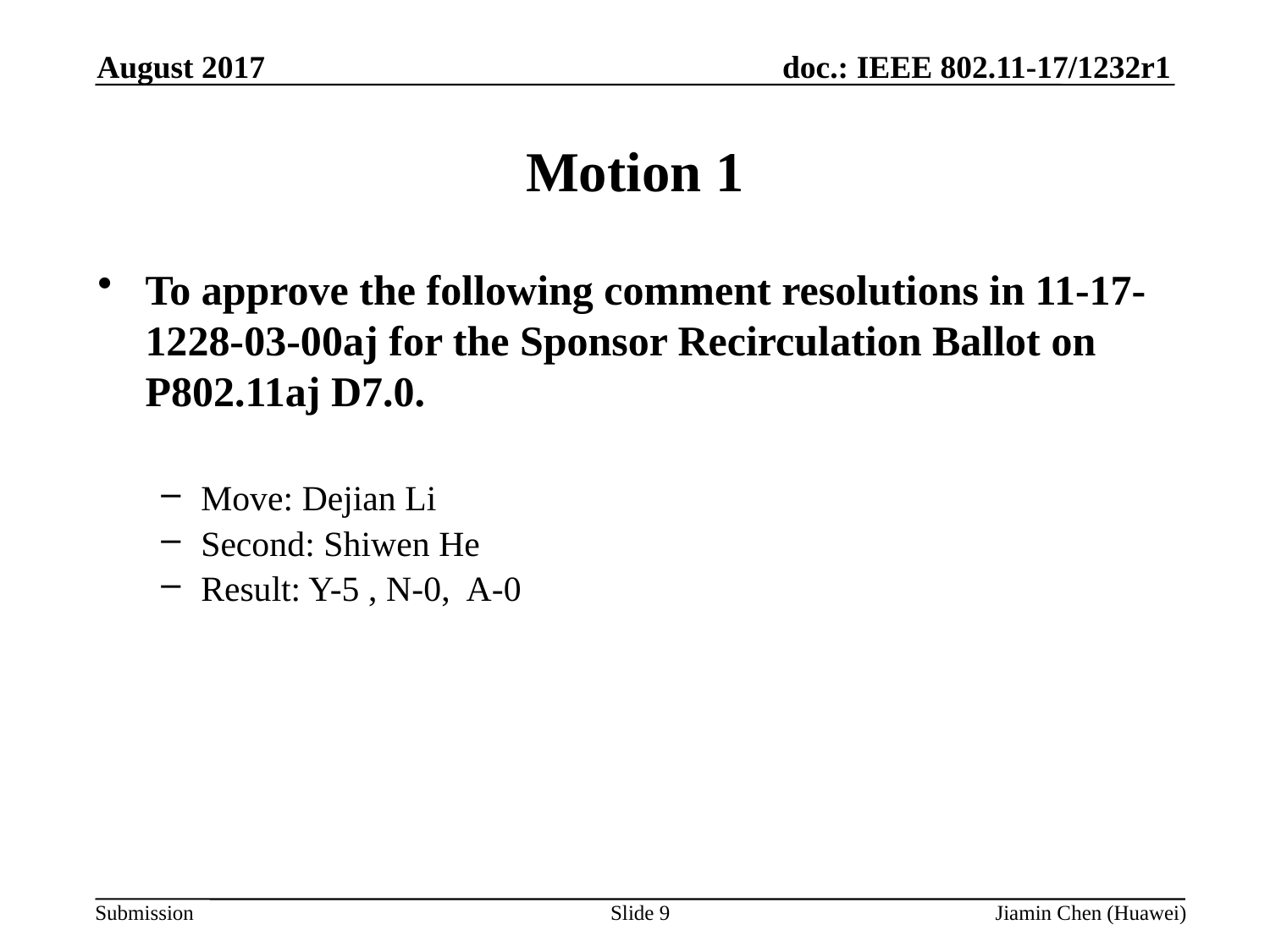

August 2017
# Motion 1
To approve the following comment resolutions in 11-17-1228-03-00aj for the Sponsor Recirculation Ballot on P802.11aj D7.0.

Move: Dejian Li
Second: Shiwen He
Result: Y-5 , N-0,  A-0

Slide 9
Jiamin Chen (Huawei)